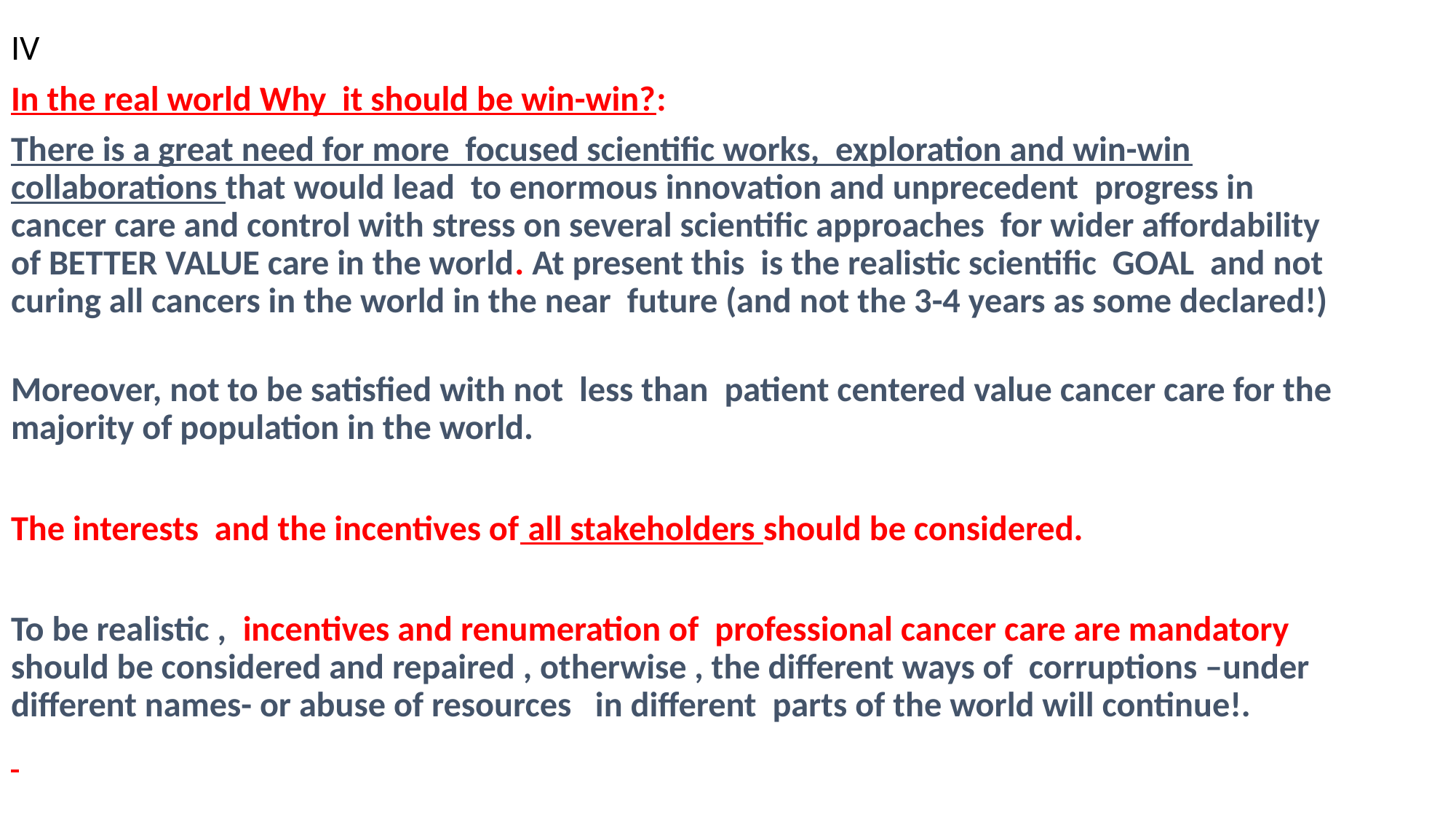

IV
In the real world Why  it should be win-win?:
There is a great need for more  focused scientific works,  exploration and win-win collaborations that would lead  to enormous innovation and unprecedent  progress in cancer care and control with stress on several scientific approaches  for wider affordability of BETTER VALUE care in the world. At present this  is the realistic scientific  GOAL  and not curing all cancers in the world in the near  future (and not the 3-4 years as some declared!)
Moreover, not to be satisfied with not  less than  patient centered value cancer care for the majority of population in the world.

The interests  and the incentives of all stakeholders should be considered.

To be realistic ,  incentives and renumeration of  professional cancer care are mandatory should be considered and repaired , otherwise , the different ways of  corruptions –under different names- or abuse of resources   in different  parts of the world will continue!.